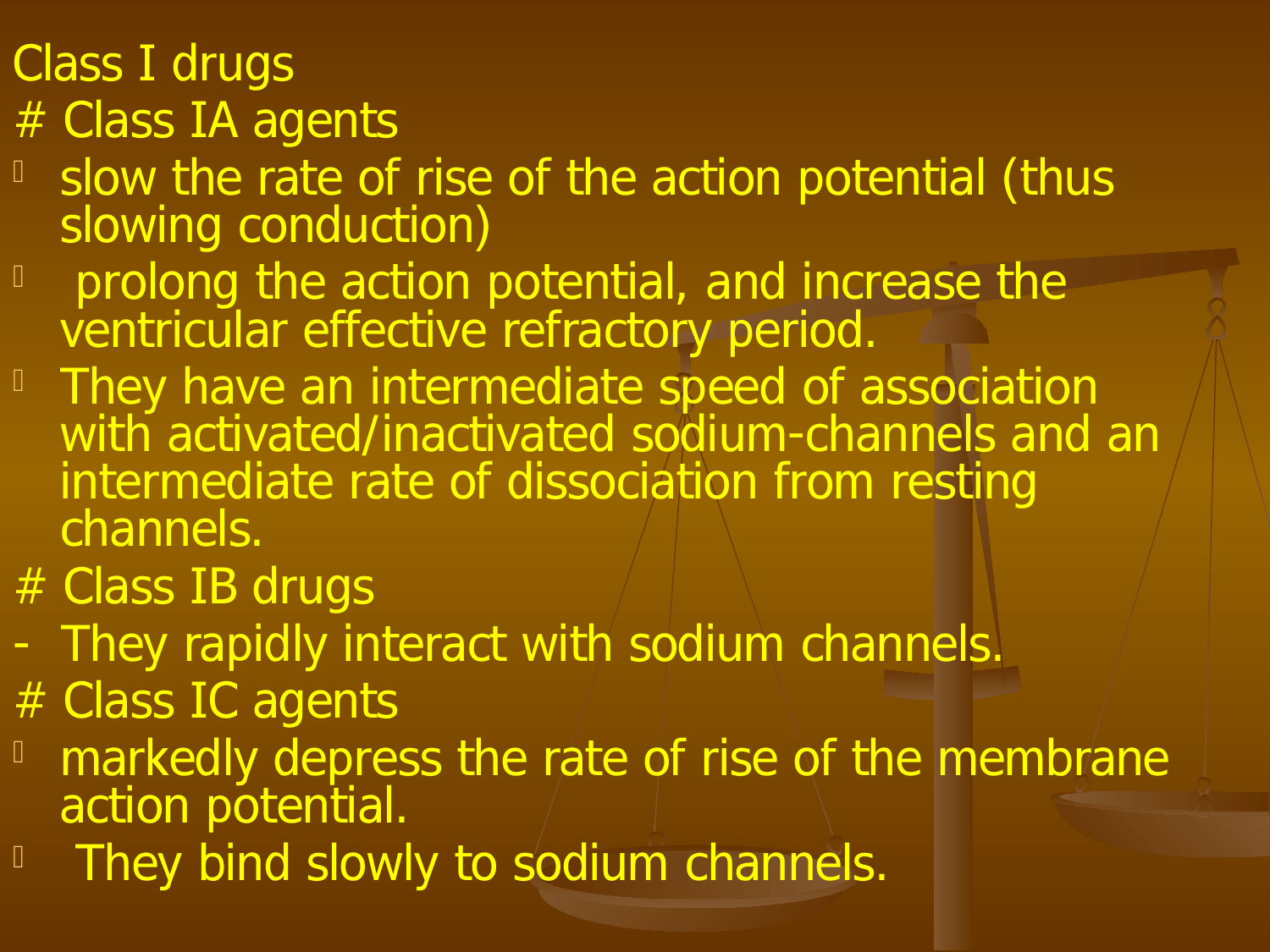

Class I drugs
# Class IA agents
slow the rate of rise of the action potential (thus slowing conduction)
 prolong the action potential, and increase the ventricular effective refractory period.
They have an intermediate speed of association with activated/inactivated sodium-channels and an intermediate rate of dissociation from resting channels.
# Class IB drugs
-  They rapidly interact with sodium channels.
# Class IC agents
markedly depress the rate of rise of the membrane action potential.
 They bind slowly to sodium channels.